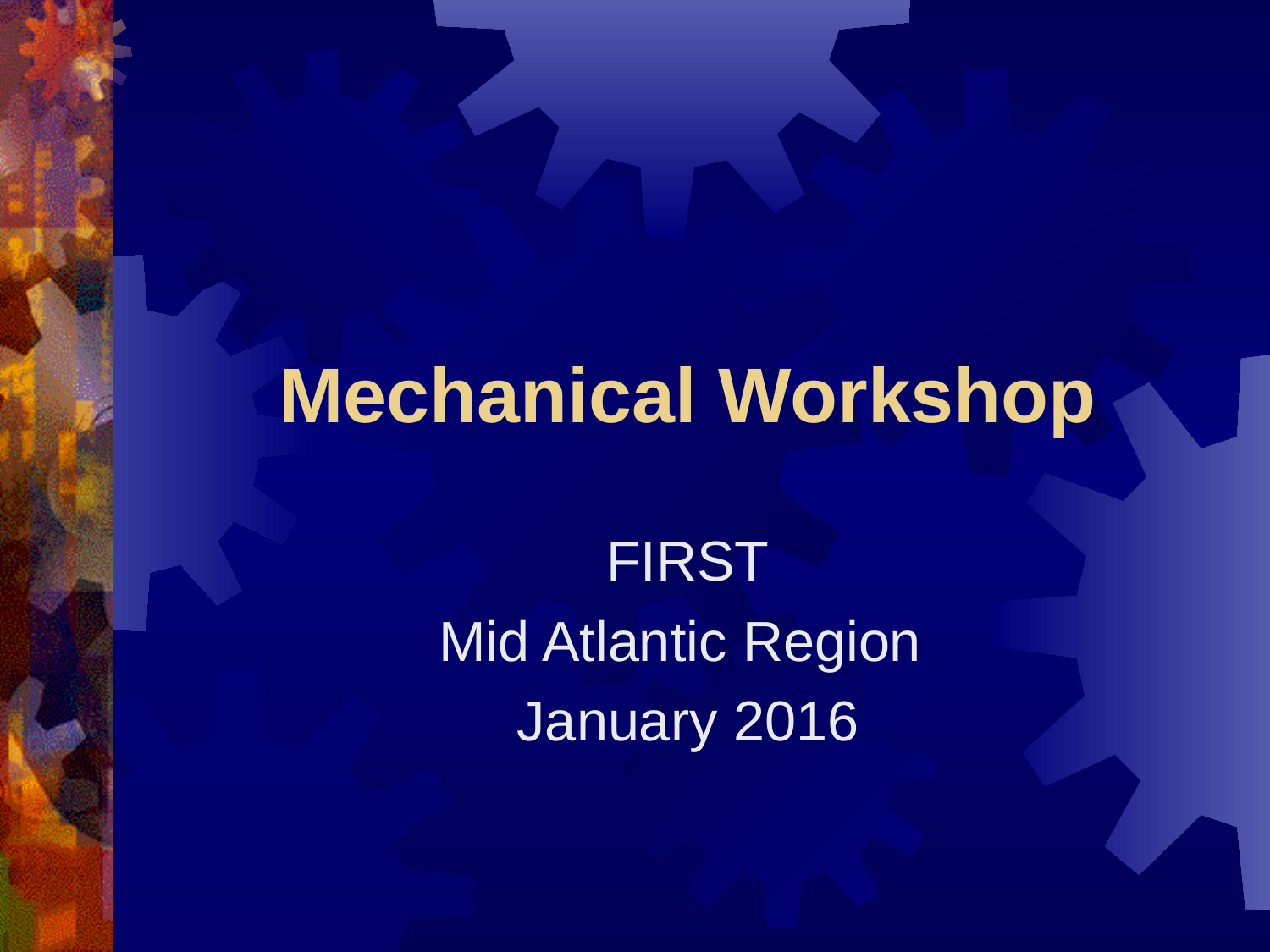

# Mechanical Workshop
FIRST
Mid Atlantic Region
January 2016